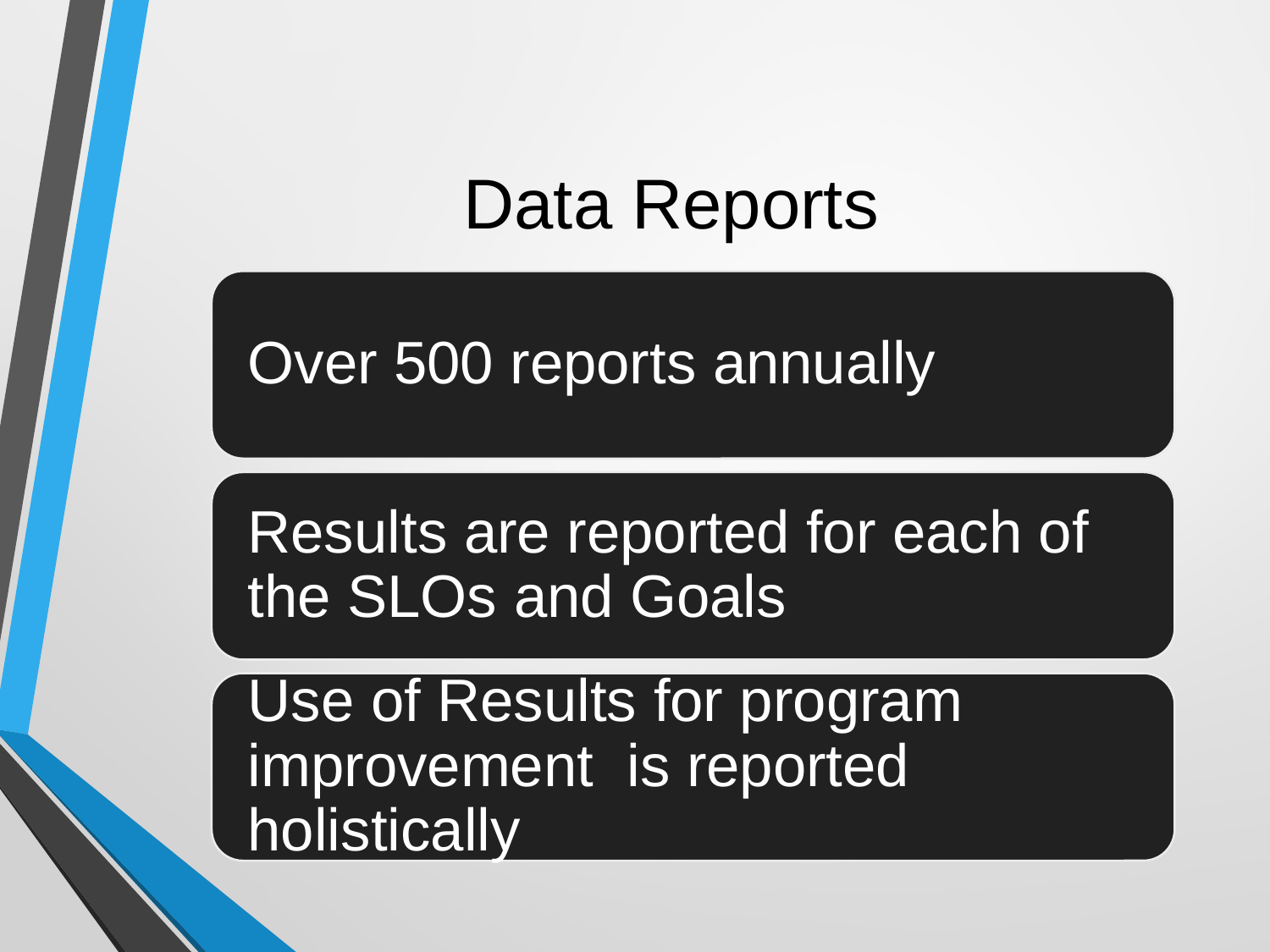

# Data Reports
Over 500 reports annually
Results are reported for each of the SLOs and Goals
Use of Results for program improvement  is reported holistically